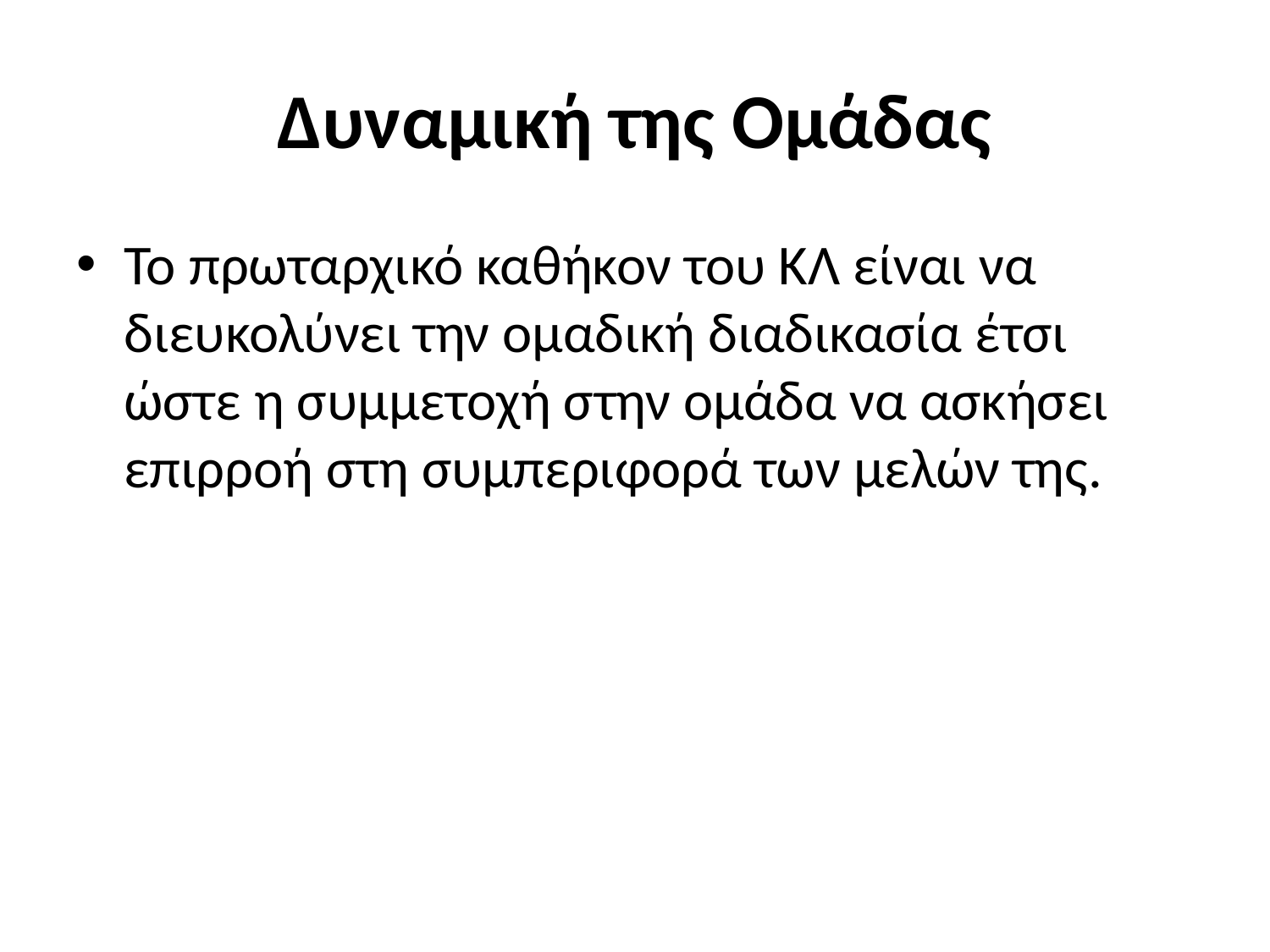

# Δυναμική της Ομάδας
Το πρωταρχικό καθήκον του ΚΛ είναι να διευκολύνει την ομαδική διαδικασία έτσι ώστε η συμμετοχή στην ομάδα να ασκήσει επιρροή στη συμπεριφορά των μελών της.